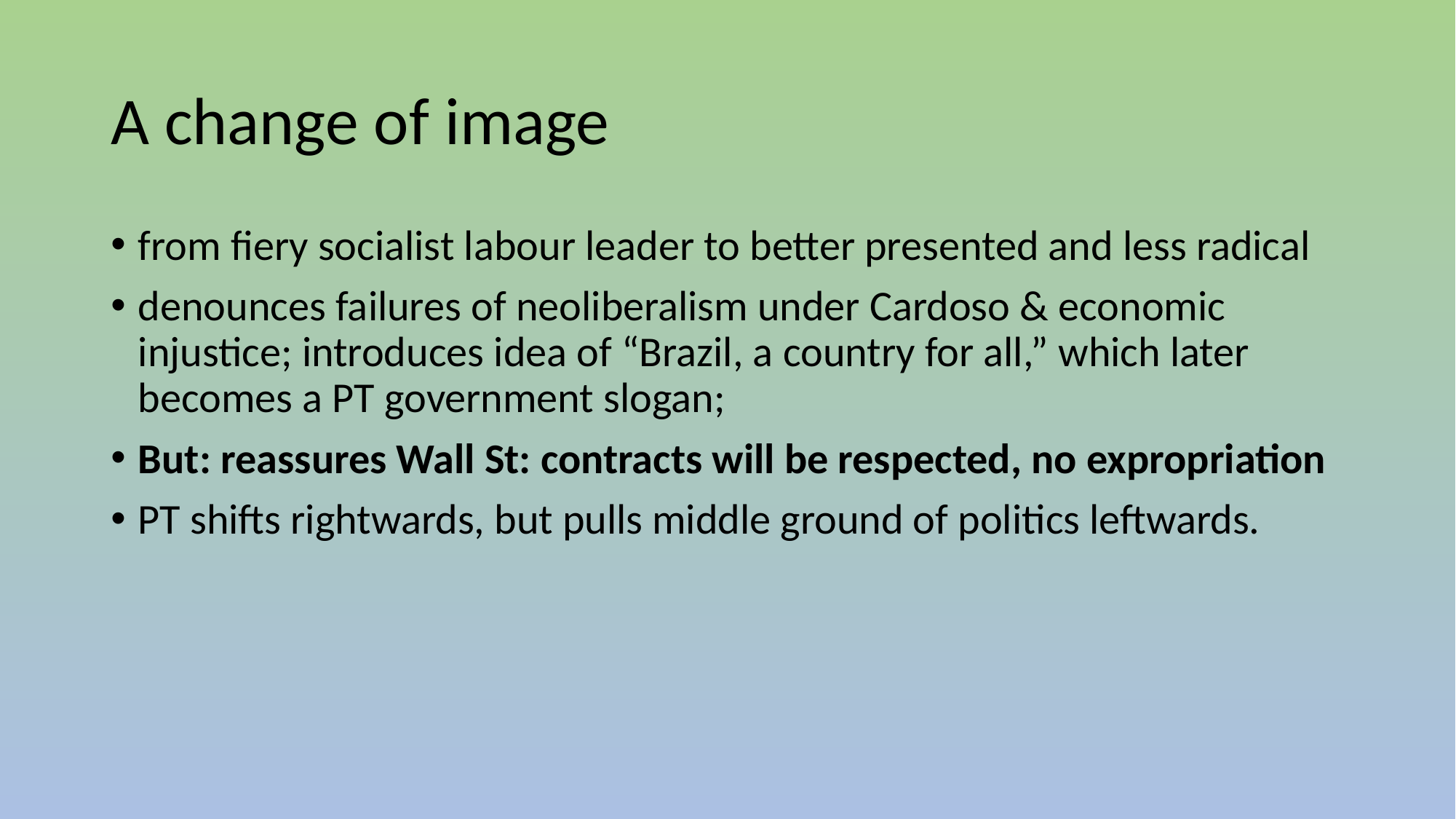

# A change of image
from fiery socialist labour leader to better presented and less radical
denounces failures of neoliberalism under Cardoso & economic injustice; introduces idea of “Brazil, a country for all,” which later becomes a PT government slogan;
But: reassures Wall St: contracts will be respected, no expropriation
PT shifts rightwards, but pulls middle ground of politics leftwards.